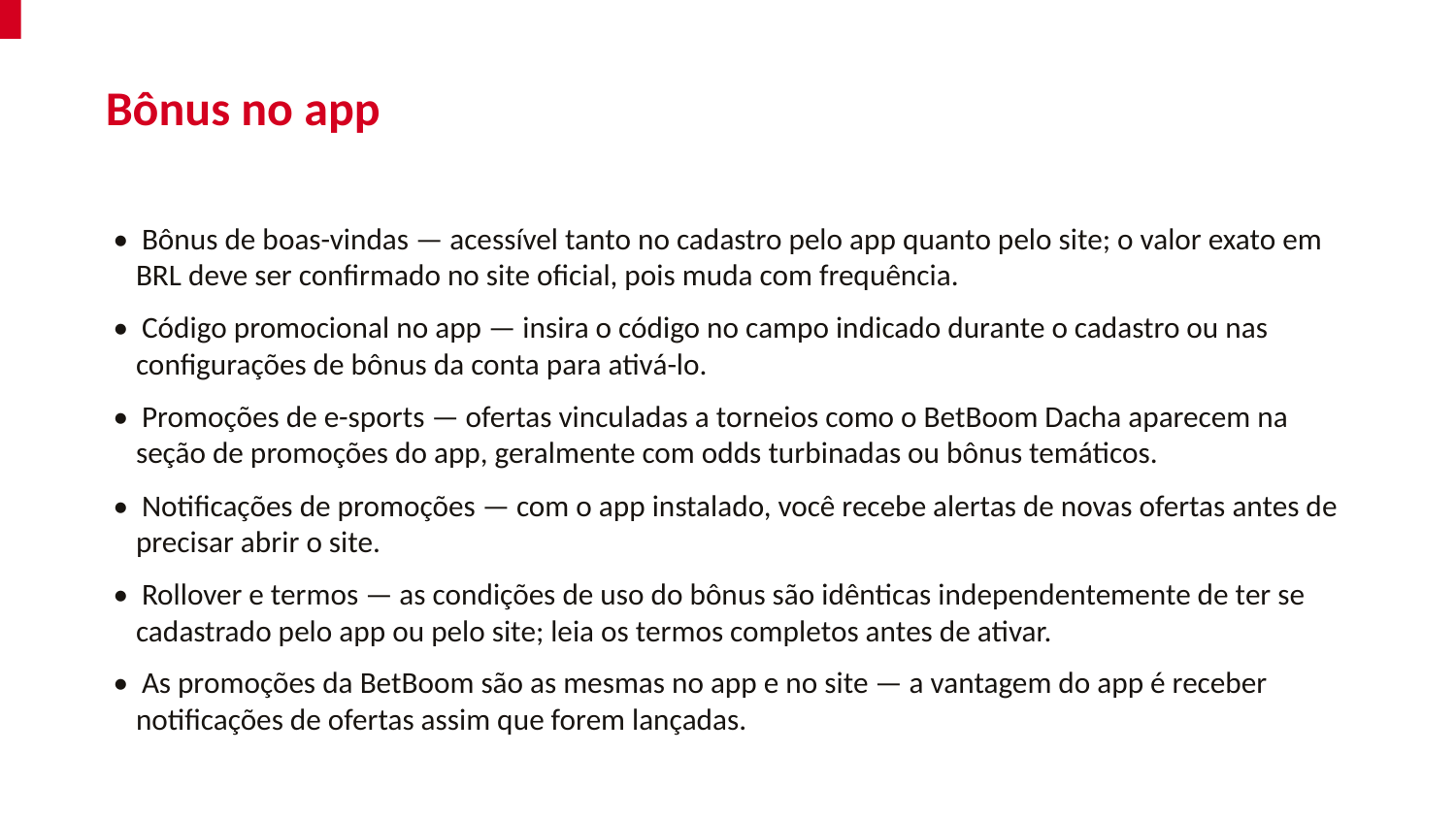

Bônus no app
•  Bônus de boas-vindas — acessível tanto no cadastro pelo app quanto pelo site; o valor exato em BRL deve ser confirmado no site oficial, pois muda com frequência.
•  Código promocional no app — insira o código no campo indicado durante o cadastro ou nas configurações de bônus da conta para ativá-lo.
•  Promoções de e-sports — ofertas vinculadas a torneios como o BetBoom Dacha aparecem na seção de promoções do app, geralmente com odds turbinadas ou bônus temáticos.
•  Notificações de promoções — com o app instalado, você recebe alertas de novas ofertas antes de precisar abrir o site.
•  Rollover e termos — as condições de uso do bônus são idênticas independentemente de ter se cadastrado pelo app ou pelo site; leia os termos completos antes de ativar.
•  As promoções da BetBoom são as mesmas no app e no site — a vantagem do app é receber notificações de ofertas assim que forem lançadas.